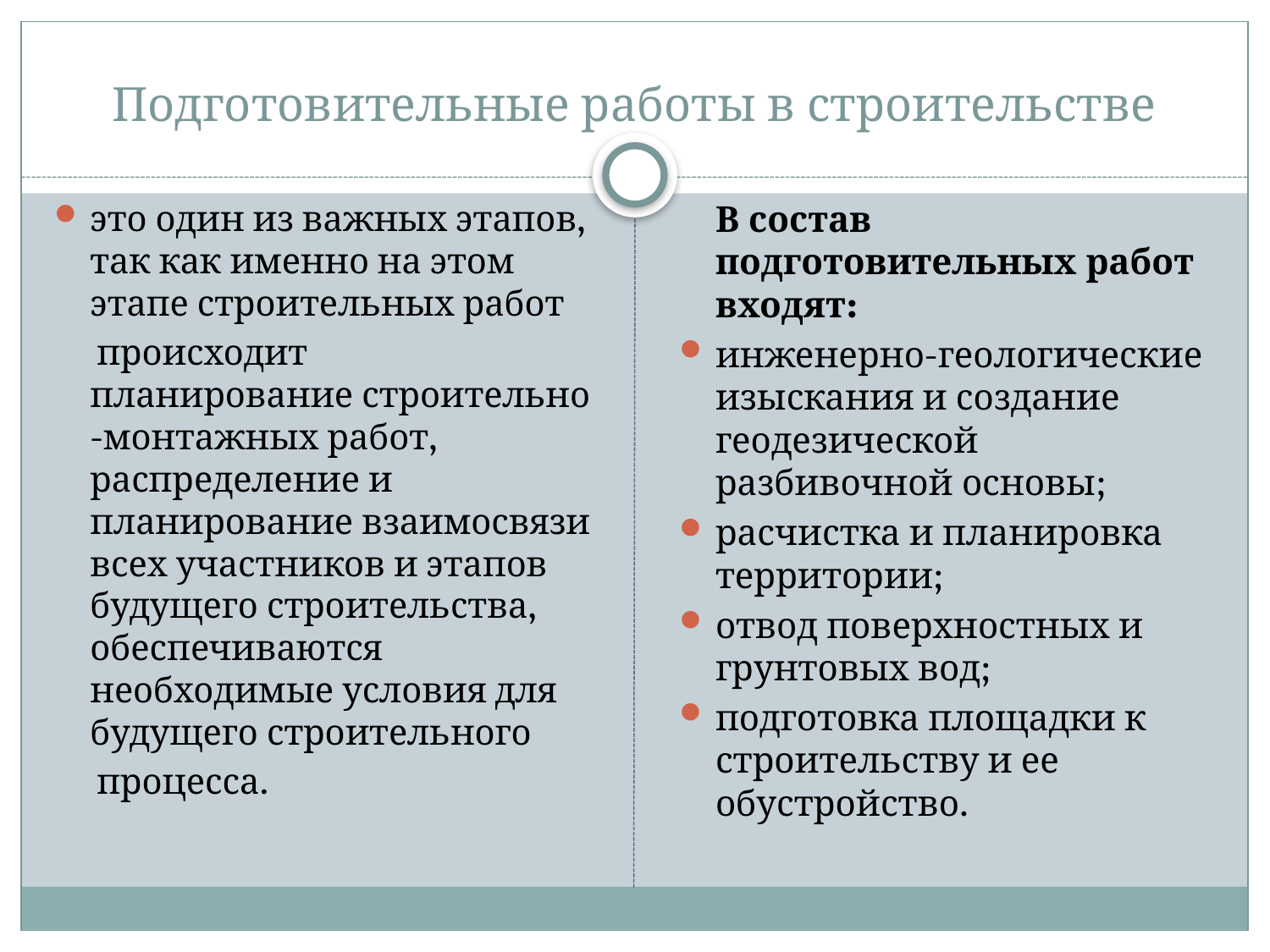

# Подготовительные работы в строительстве
это один из важных этапов, так как именно на этом этапе строительных работ
     происходит планирование строительно-монтажных работ, распределение и планирование взаимосвязи всех участников и этапов будущего строительства, обеспечиваются необходимые условия для будущего строительного
     процесса.
    В состав подготовительных работ входят:
инженерно-геологические изыскания и создание геодезической разбивочной основы;
расчистка и планировка территории;
отвод поверхностных и грунтовых вод;
подготовка площадки к строительству и ее обустройство.